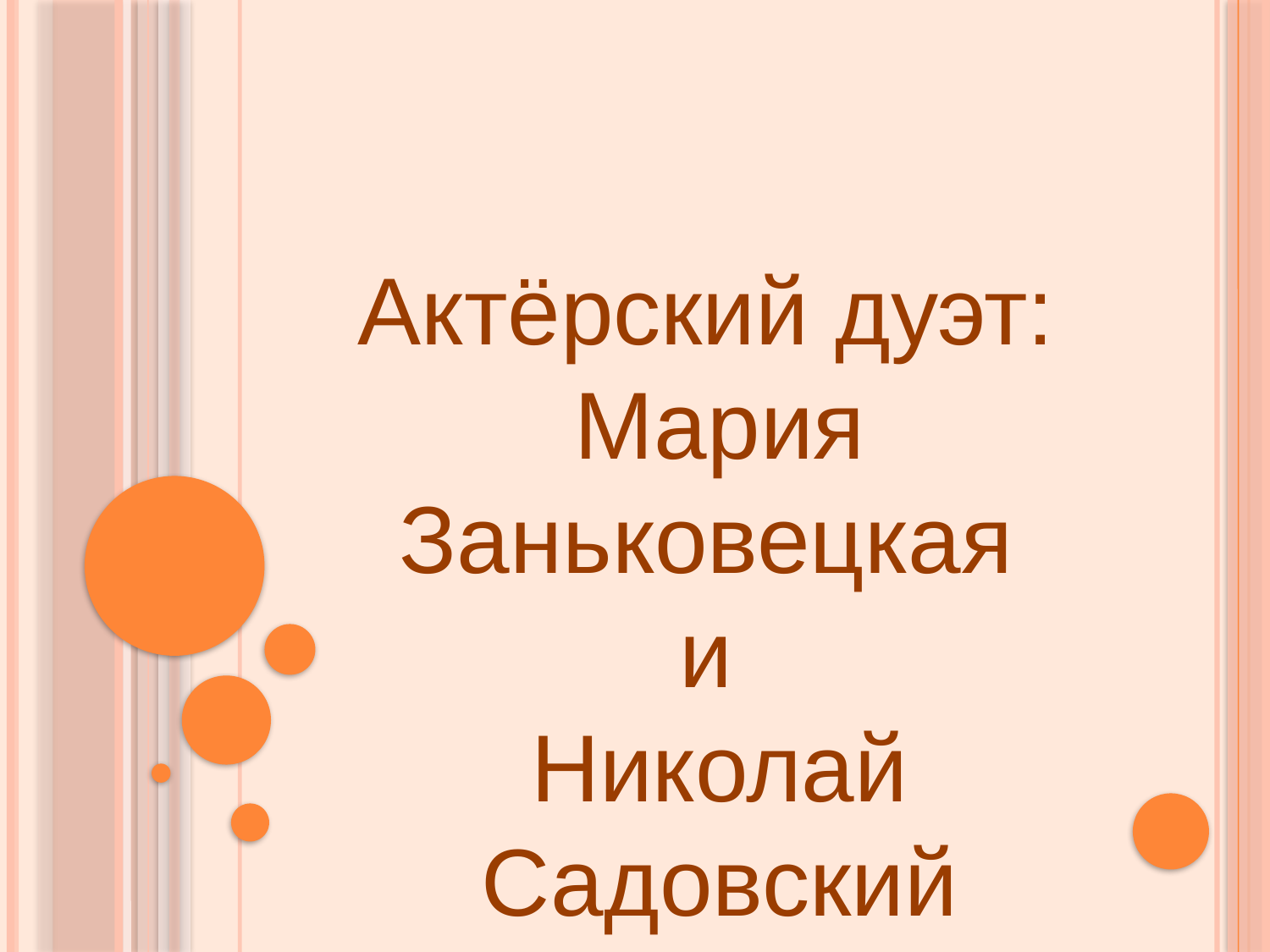

Актёрский дуэт:
Мария Заньковецкая
и
Николай Садовский